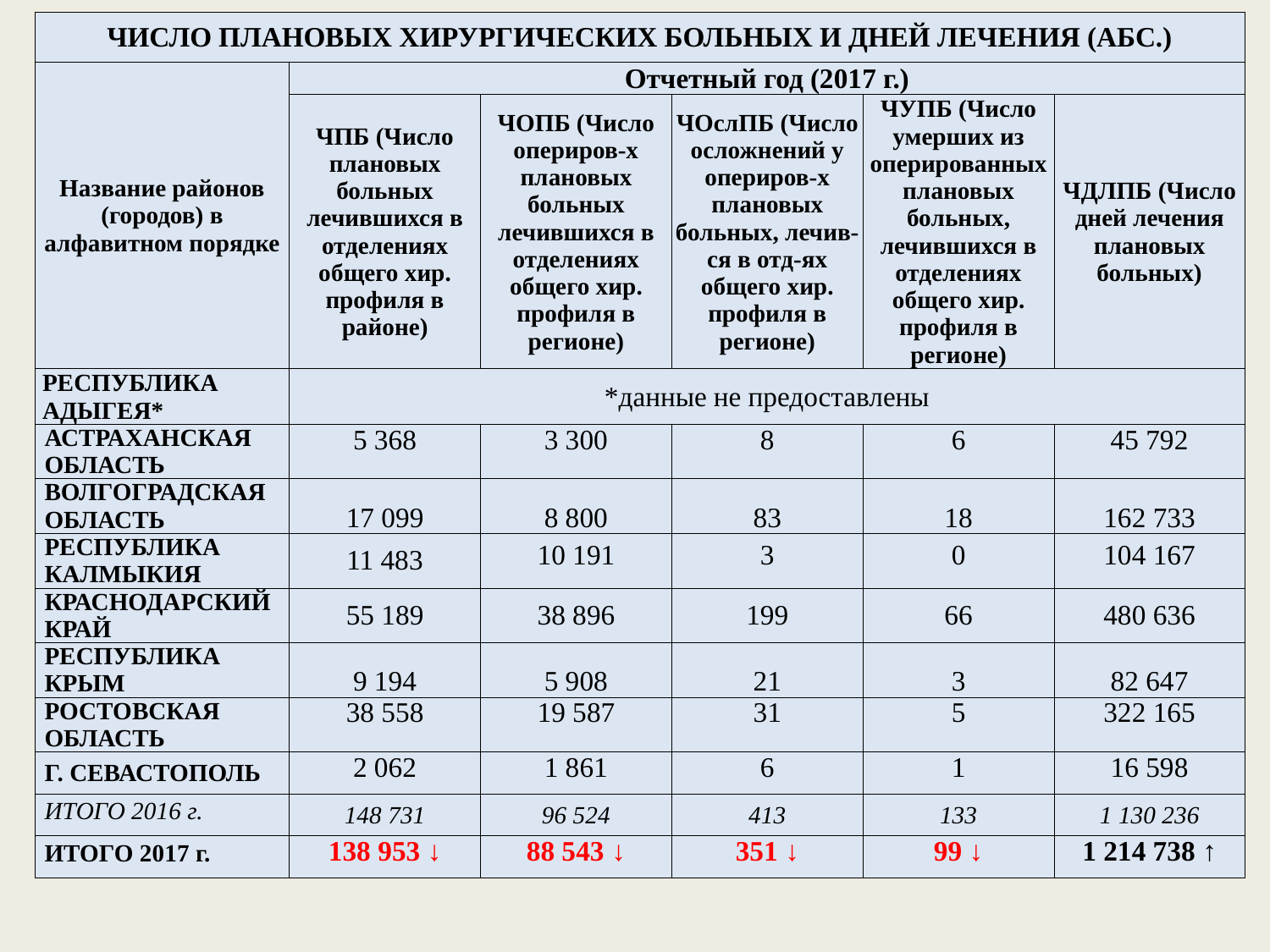

| ЧИСЛО ПЛАНОВЫХ ХИРУРГИЧЕСКИХ БОЛЬНЫХ И ДНЕЙ ЛЕЧЕНИЯ (АБС.) |  |  |  |  |  |
| --- | --- | --- | --- | --- | --- |
| Название районов (городов) в алфавитном порядке | Отчетный год (2017 г.) |  |  |  |  |
|  | ЧПБ (Число плановых больных лечившихся в отделениях общего хир. профиля в районе) | ЧОПБ (Число опериров-х плановых больных лечившихся в отделениях общего хир. профиля в регионе) | ЧОслПБ (Число осложнений у опериров-х плановых больных, лечив-ся в отд-ях общего хир. профиля в регионе) | ЧУПБ (Число умерших из оперированных плановых больных, лечившихся в отделениях общего хир. профиля в регионе) | ЧДЛПБ (Число дней лечения плановых больных) |
| РЕСПУБЛИКА АДЫГЕЯ\* | \*данные не предоставлены |  |  |  |  |
| АСТРАХАНСКАЯ ОБЛАСТЬ | 5 368 | 3 300 | 8 | 6 | 45 792 |
| ВОЛГОГРАДСКАЯ ОБЛАСТЬ | 17 099 | 8 800 | 83 | 18 | 162 733 |
| РЕСПУБЛИКА КАЛМЫКИЯ | 11 483 | 10 191 | 3 | 0 | 104 167 |
| КРАСНОДАРСКИЙ КРАЙ | 55 189 | 38 896 | 199 | 66 | 480 636 |
| РЕСПУБЛИКА КРЫМ | 9 194 | 5 908 | 21 | 3 | 82 647 |
| РОСТОВСКАЯ ОБЛАСТЬ | 38 558 | 19 587 | 31 | 5 | 322 165 |
| Г. СЕВАСТОПОЛЬ | 2 062 | 1 861 | 6 | 1 | 16 598 |
| ИТОГО 2016 г. | 148 731 | 96 524 | 413 | 133 | 1 130 236 |
| ИТОГО 2017 г. | 138 953 ↓ | 88 543 ↓ | 351 ↓ | 99 ↓ | 1 214 738 ↑ |